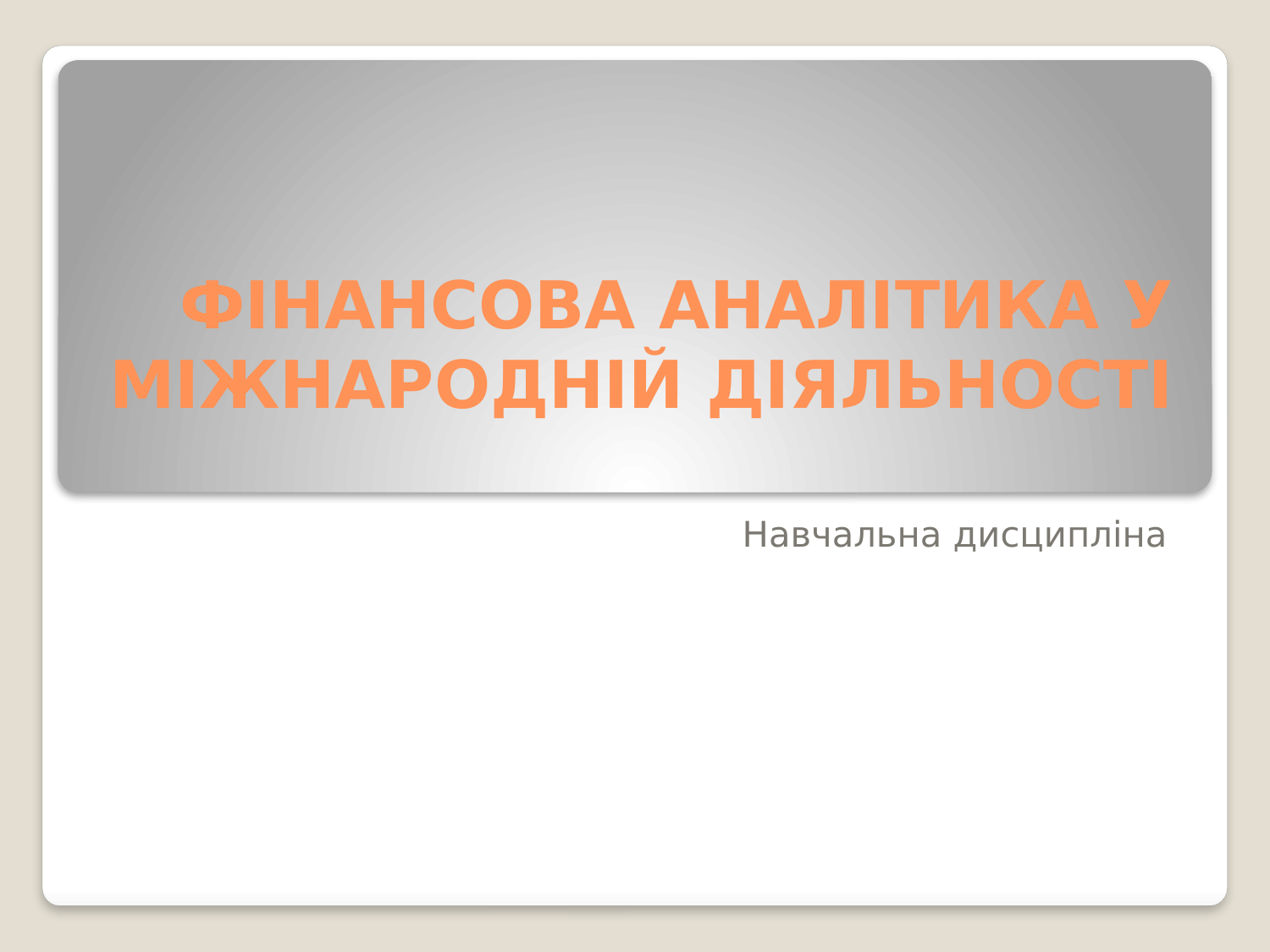

# ФІНАНСОВА АНАЛІТИКА у міжнародній діяльності
Навчальна дисципліна